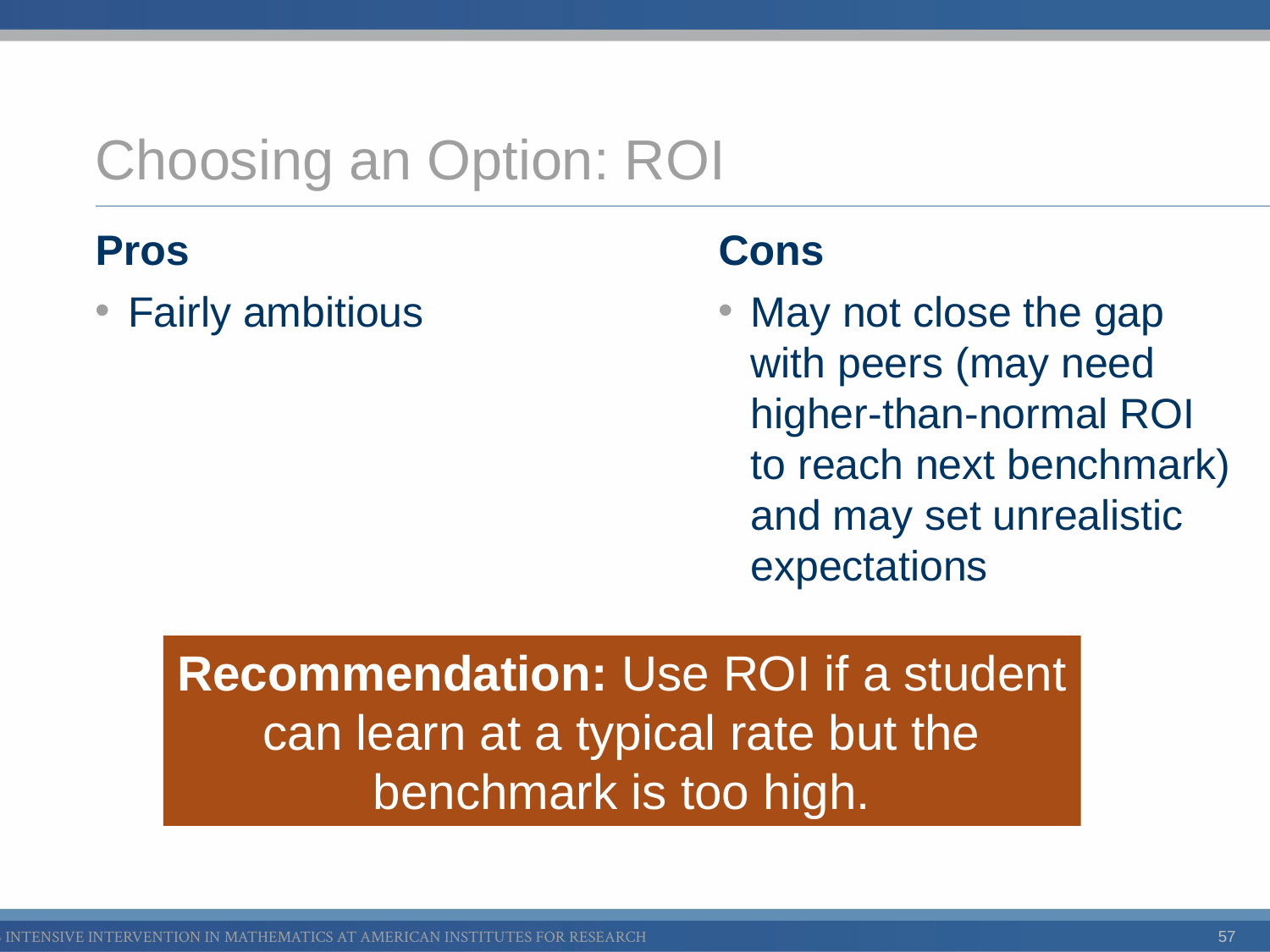

# Choosing an Option: ROI
Pros
Fairly ambitious

Cons
May not close the gap with peers (may need higher-than-normal ROI to reach next benchmark) and may set unrealistic expectations
Recommendation: Use ROI if a student can learn at a typical rate but the benchmark is too high.
57